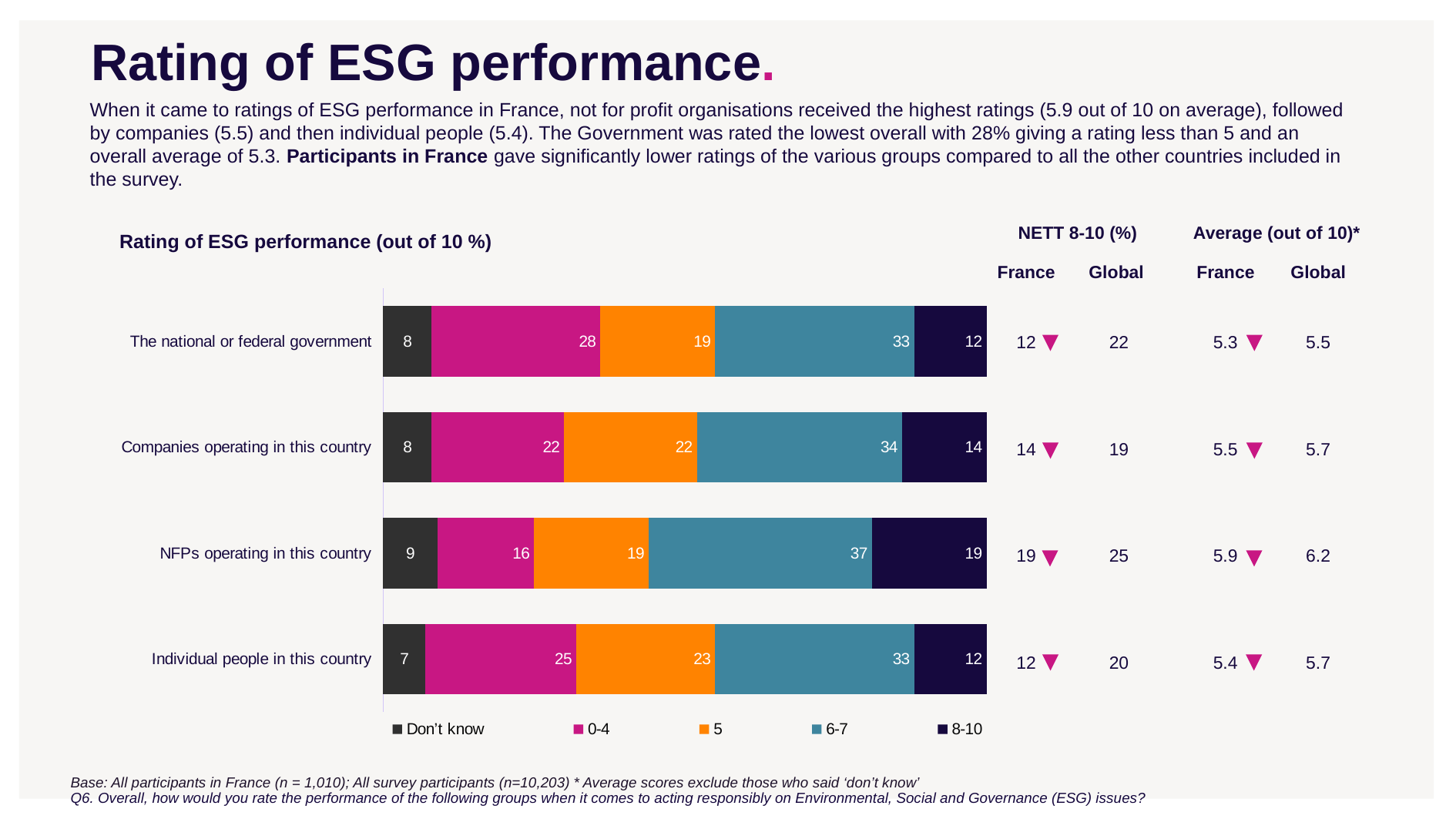

# Rating of ESG performance.
When it came to ratings of ESG performance in France, not for profit organisations received the highest ratings (5.9 out of 10 on average), followed by companies (5.5) and then individual people (5.4). The Government was rated the lowest overall with 28% giving a rating less than 5 and an overall average of 5.3. Participants in France gave significantly lower ratings of the various groups compared to all the other countries included in the survey.

### Chart

| Category | Don’t know | 0-4 | 5 | 6-7 | 8-10 |
|---|---|---|---|---|---|
| The national or federal government | 8.0 | 28.0 | 19.0 | 33.0 | 12.0 |
| Companies operating in this country | 8.0 | 22.0 | 22.0 | 34.0 | 14.0 |
| NFPs operating in this country | 9.0 | 16.0 | 19.0 | 37.0 | 19.0 |
| Individual people in this country | 7.0 | 25.0 | 23.0 | 33.0 | 12.0 |
NETT 8-10 (%)
Average (out of 10)*
Rating of ESG performance (out of 10 %)
| France | Global |
| --- | --- |
| 12 | 22 |
| 14 | 19 |
| 19 | 25 |
| 12 | 20 |
| France | Global |
| --- | --- |
| 5.3 | 5.5 |
| 5.5 | 5.7 |
| 5.9 | 6.2 |
| 5.4 | 5.7 |

Base: All participants in France (n = 1,010); All survey participants (n=10,203) * Average scores exclude those who said ‘don’t know’
Q6. Overall, how would you rate the performance of the following groups when it comes to acting responsibly on Environmental, Social and Governance (ESG) issues?